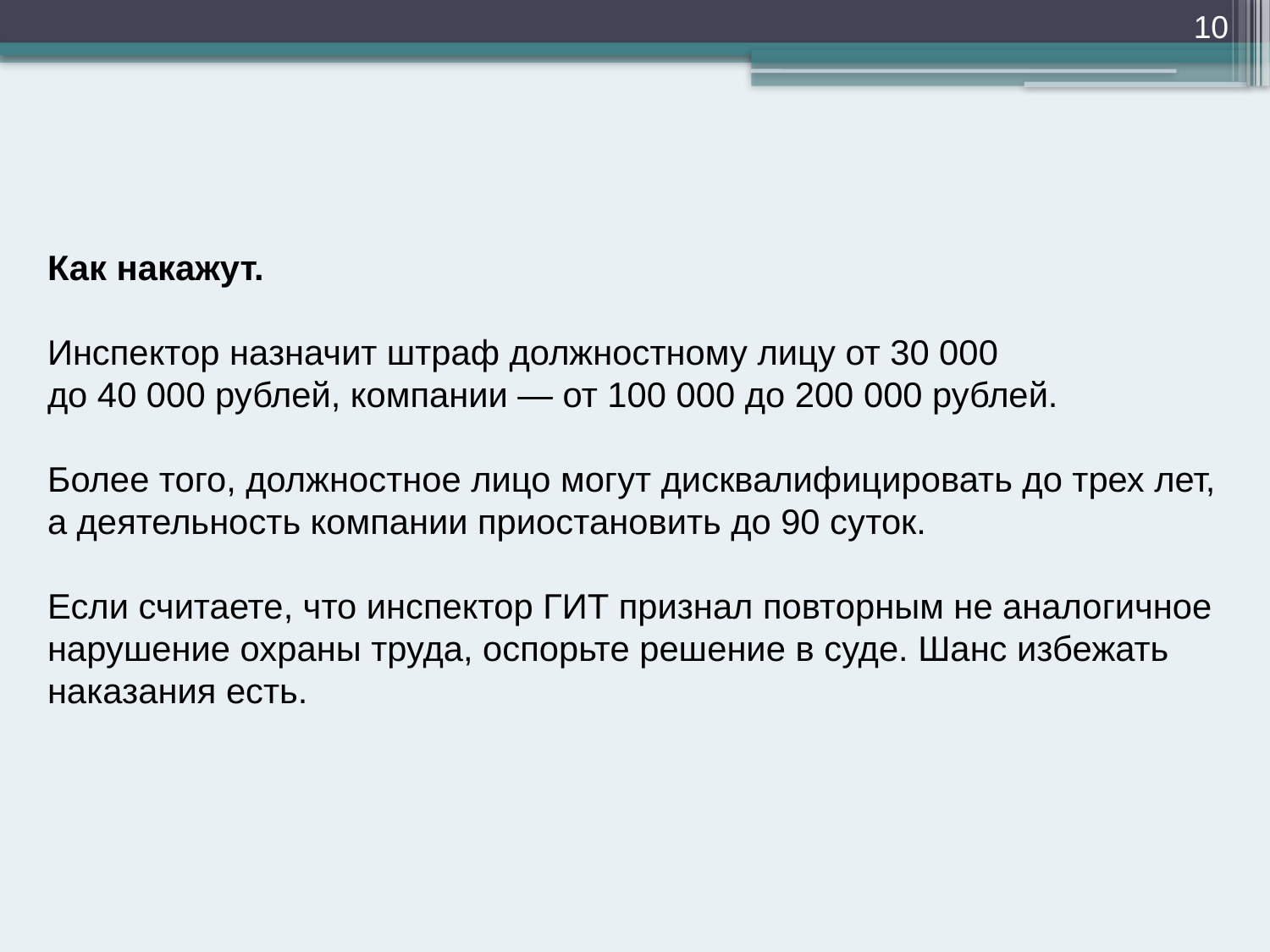

10

Как накажут.

Инспектор назначит штраф должностному лицу от 30 000 до 40 000 рублей, компании — от 100 000 до 200 000 рублей.

Более того, должностное лицо могут дисквалифицировать до трех лет, а деятельность компании приостановить до 90 суток.

Если считаете, что инспектор ГИТ признал повторным не аналогичное нарушение охраны труда, оспорьте решение в суде. Шанс избежать наказания есть.